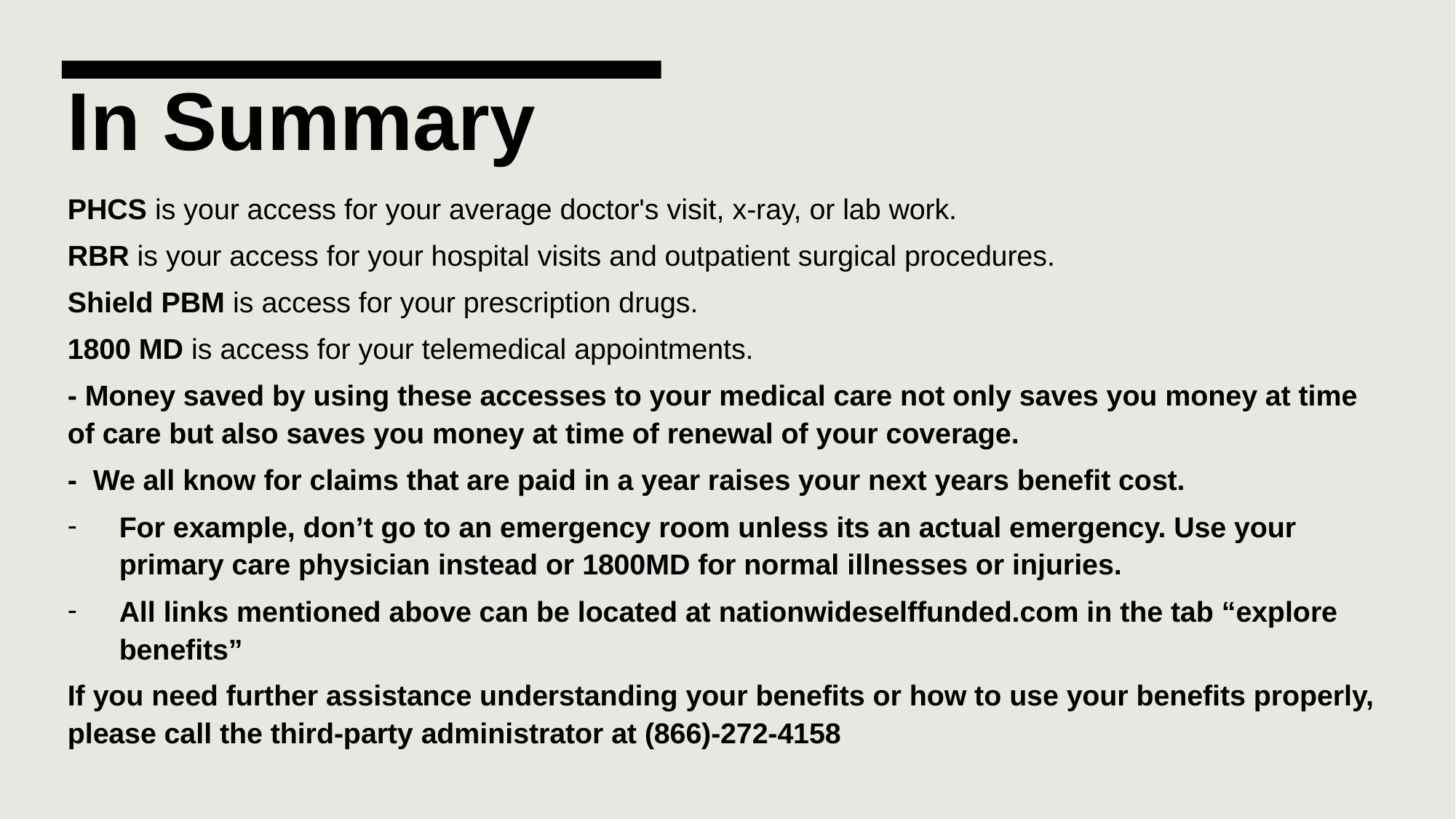

# In Summary
PHCS is your access for your average doctor's visit, x-ray, or lab work.
RBR is your access for your hospital visits and outpatient surgical procedures.
Shield PBM is access for your prescription drugs.
1800 MD is access for your telemedical appointments.
- Money saved by using these accesses to your medical care not only saves you money at time of care but also saves you money at time of renewal of your coverage.
-  We all know for claims that are paid in a year raises your next years benefit cost.
For example, don’t go to an emergency room unless its an actual emergency. Use your primary care physician instead or 1800MD for normal illnesses or injuries.
All links mentioned above can be located at nationwideselffunded.com in the tab “explore benefits”
If you need further assistance understanding your benefits or how to use your benefits properly, please call the third-party administrator at (866)-272-4158